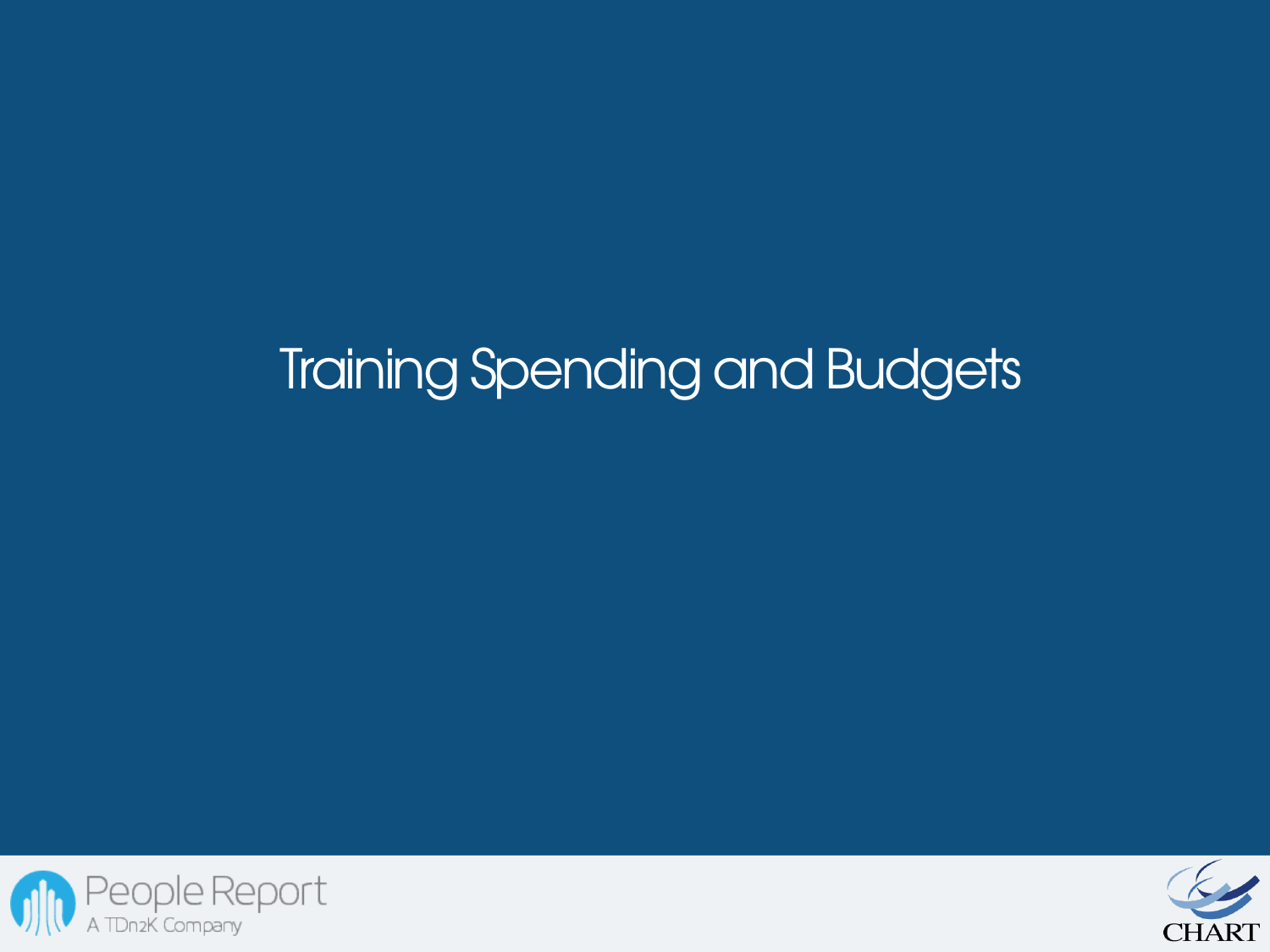

Training Spending and Budgets
|  |
| --- |